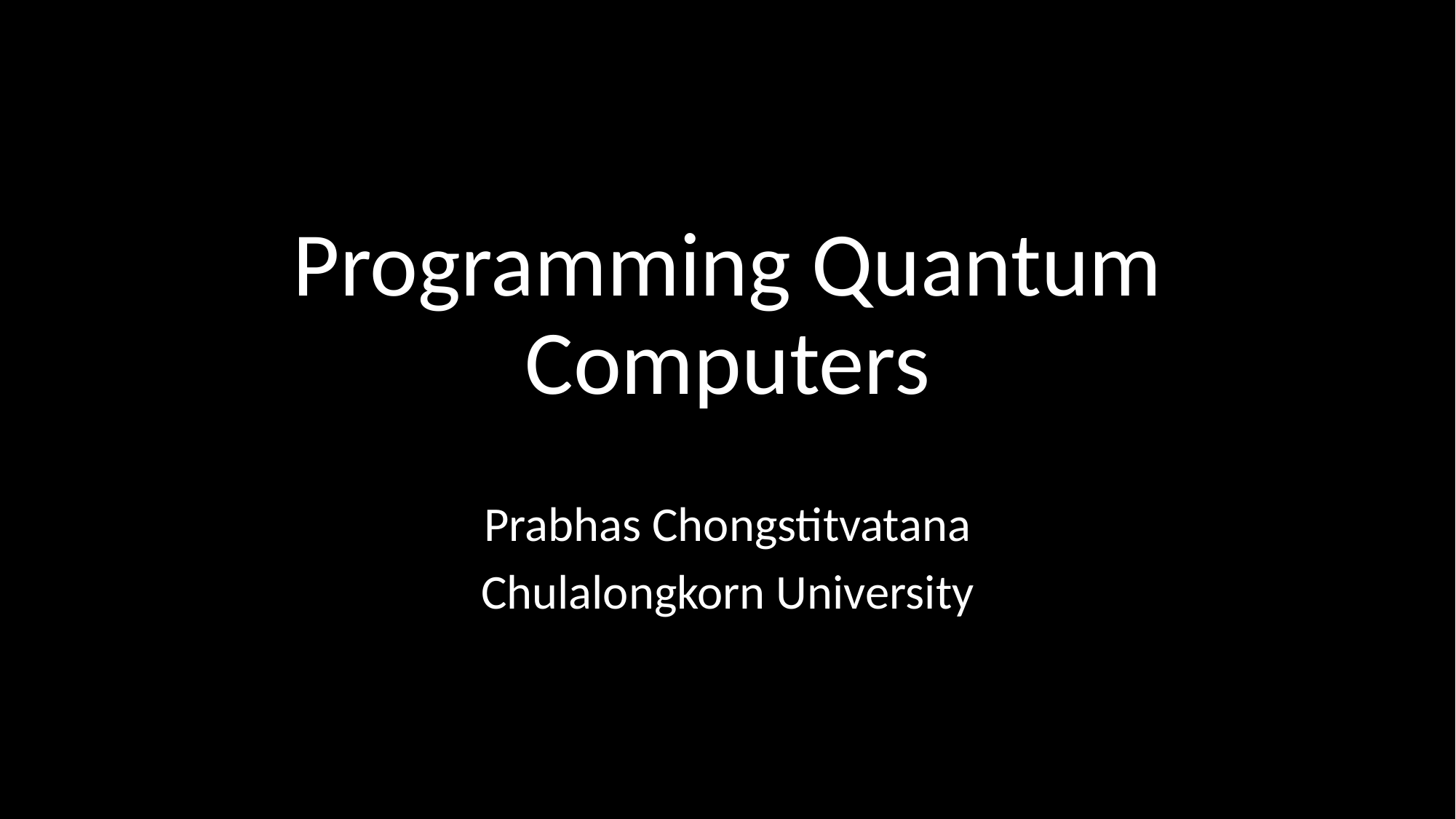

# Programming Quantum Computers
Prabhas Chongstitvatana
Chulalongkorn University